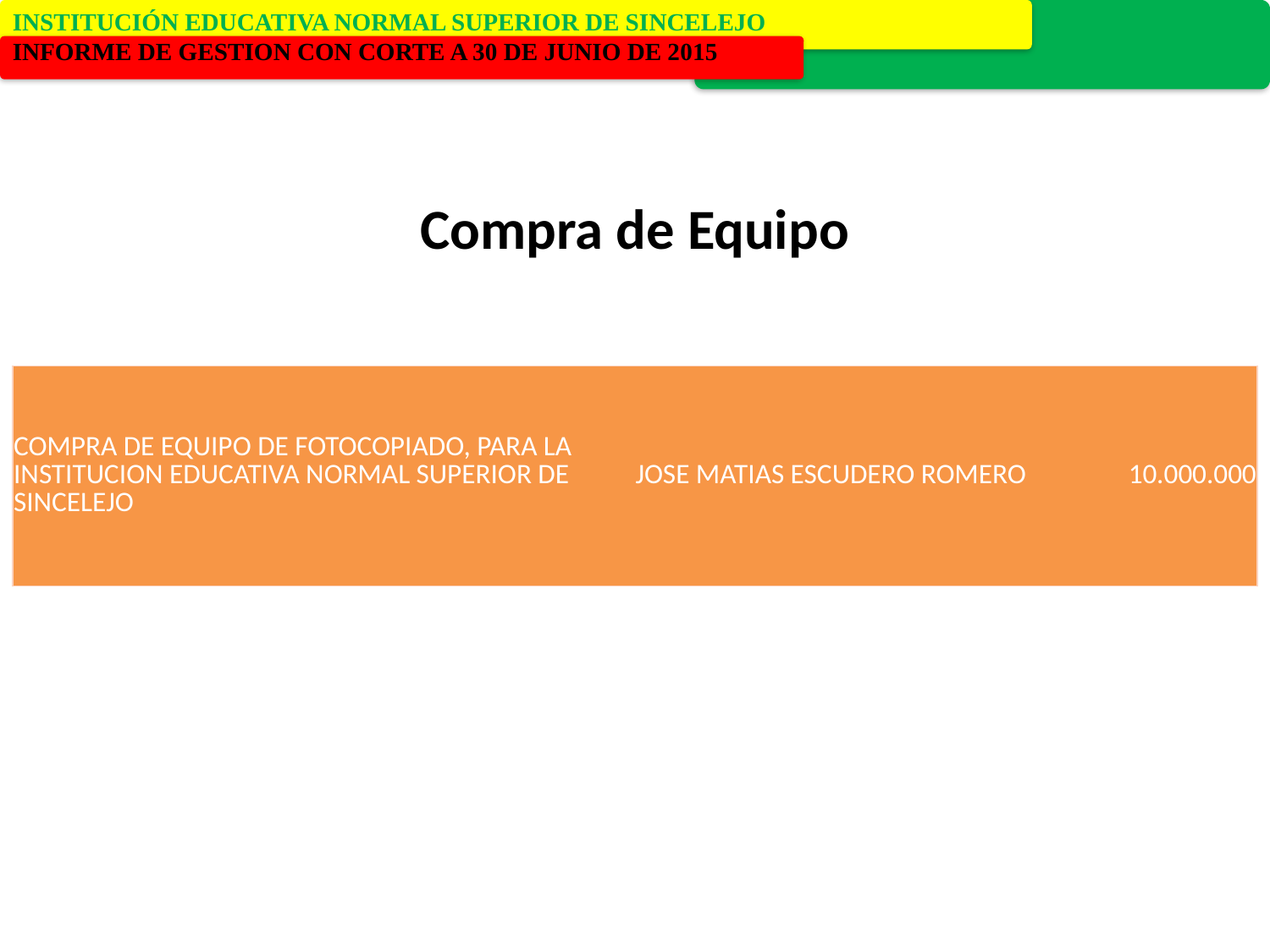

Compra de Equipo
| COMPRA DE EQUIPO DE FOTOCOPIADO, PARA LA INSTITUCION EDUCATIVA NORMAL SUPERIOR DE SINCELEJO | JOSE MATIAS ESCUDERO ROMERO | 10.000.000 |
| --- | --- | --- |